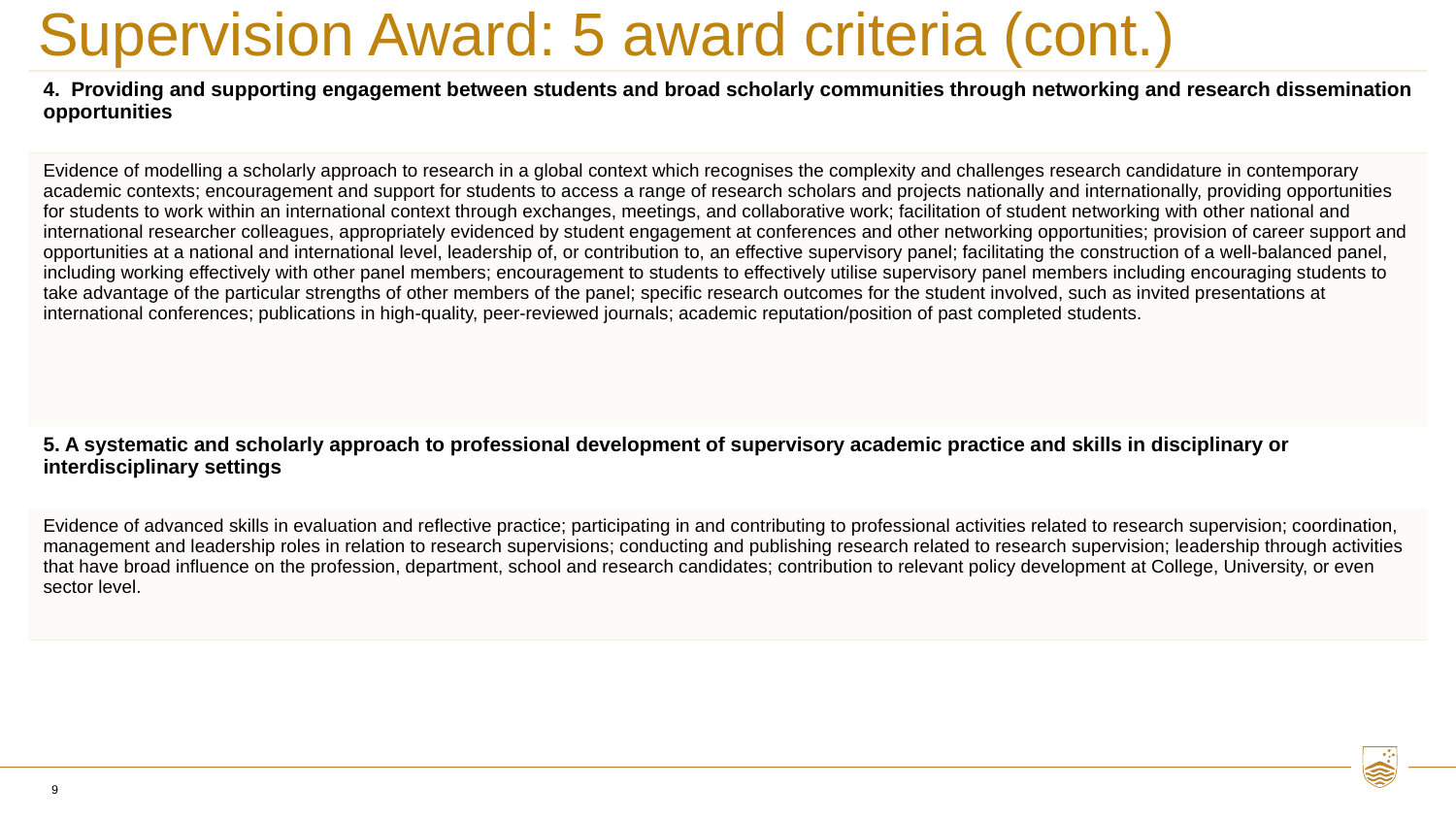

# Supervision Award: 5 award criteria (cont.)
| 4.  Providing and supporting engagement between students and broad scholarly communities through networking and research dissemination opportunities |
| --- |
| Evidence of modelling a scholarly approach to research in a global context which recognises the complexity and challenges research candidature in contemporary academic contexts; encouragement and support for students to access a range of research scholars and projects nationally and internationally, providing opportunities for students to work within an international context through exchanges, meetings, and collaborative work; facilitation of student networking with other national and international researcher colleagues, appropriately evidenced by student engagement at conferences and other networking opportunities; provision of career support and opportunities at a national and international level, leadership of, or contribution to, an effective supervisory panel; facilitating the construction of a well-balanced panel, including working effectively with other panel members; encouragement to students to effectively utilise supervisory panel members including encouraging students to take advantage of the particular strengths of other members of the panel; specific research outcomes for the student involved, such as invited presentations at international conferences; publications in high-quality, peer-reviewed journals; academic reputation/position of past completed students. |
| 5. A systematic and scholarly approach to professional development of supervisory academic practice and skills in disciplinary or interdisciplinary settings |
| Evidence of advanced skills in evaluation and reflective practice; participating in and contributing to professional activities related to research supervision; coordination, management and leadership roles in relation to research supervisions; conducting and publishing research related to research supervision; leadership through activities that have broad influence on the profession, department, school and research candidates; contribution to relevant policy development at College, University, or even sector level. |
9